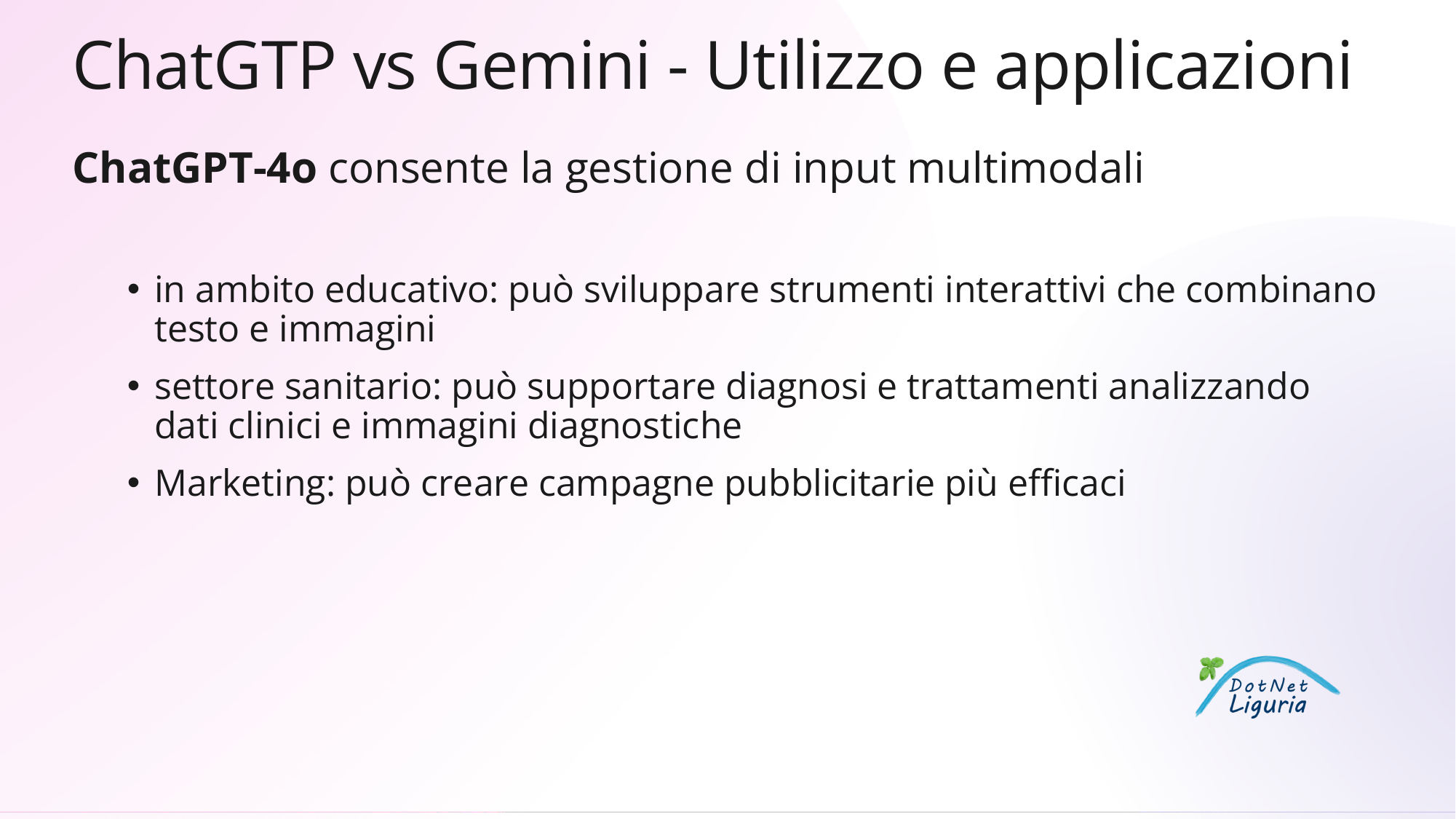

# ChatGTP vs Gemini - Utilizzo e applicazioni
ChatGPT-4o consente la gestione di input multimodali

in ambito educativo: può sviluppare strumenti interattivi che combinano testo e immagini
settore sanitario: può supportare diagnosi e trattamenti analizzando dati clinici e immagini diagnostiche
Marketing: può creare campagne pubblicitarie più efficaci